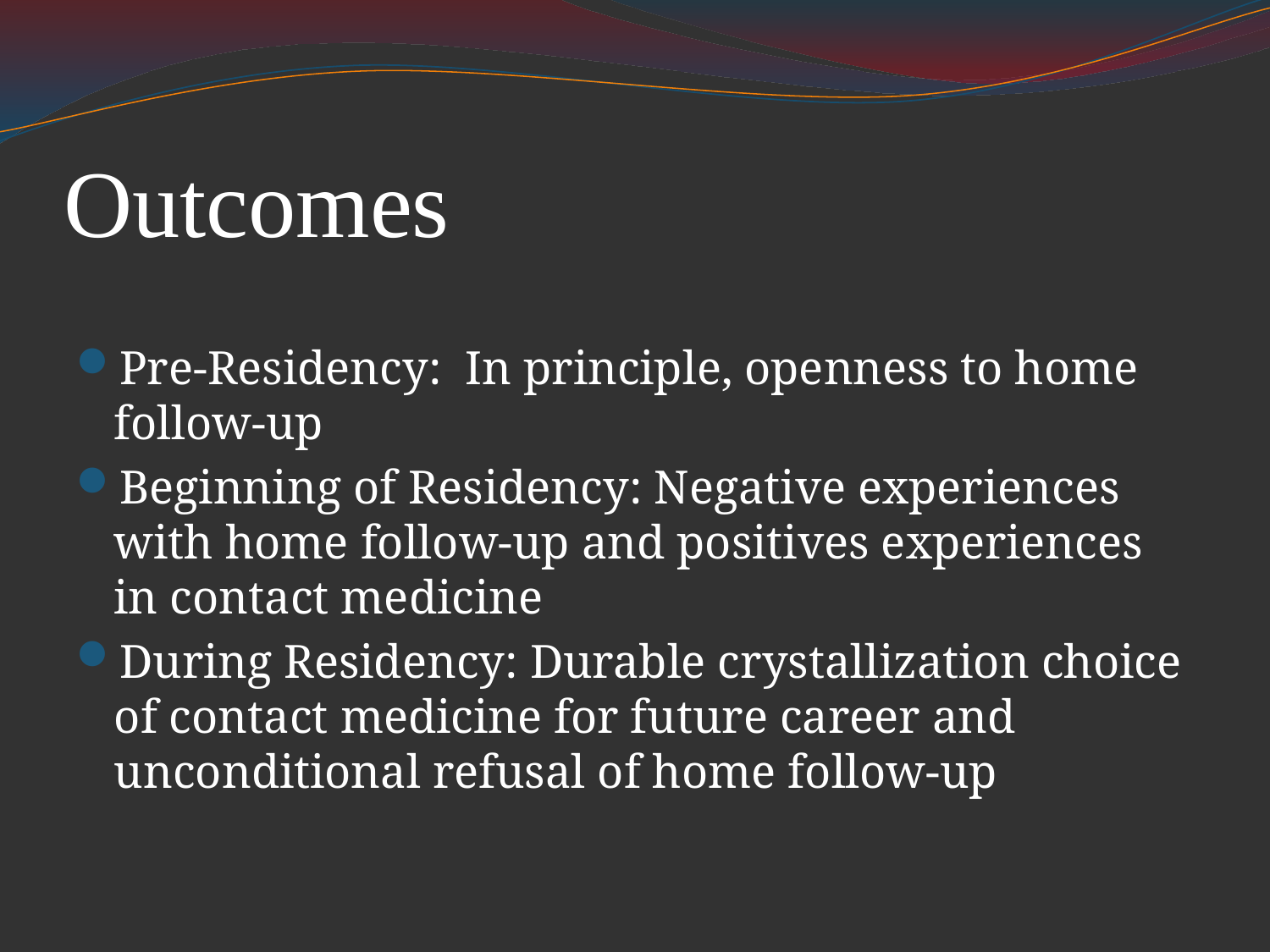

# Outcomes

Pre-Residency:  In principle, openness to home follow-up
Beginning of Residency: Negative experiences with home follow-up and positives experiences in contact medicine
During Residency: Durable crystallization choice of contact medicine for future career and unconditional refusal of home follow-up